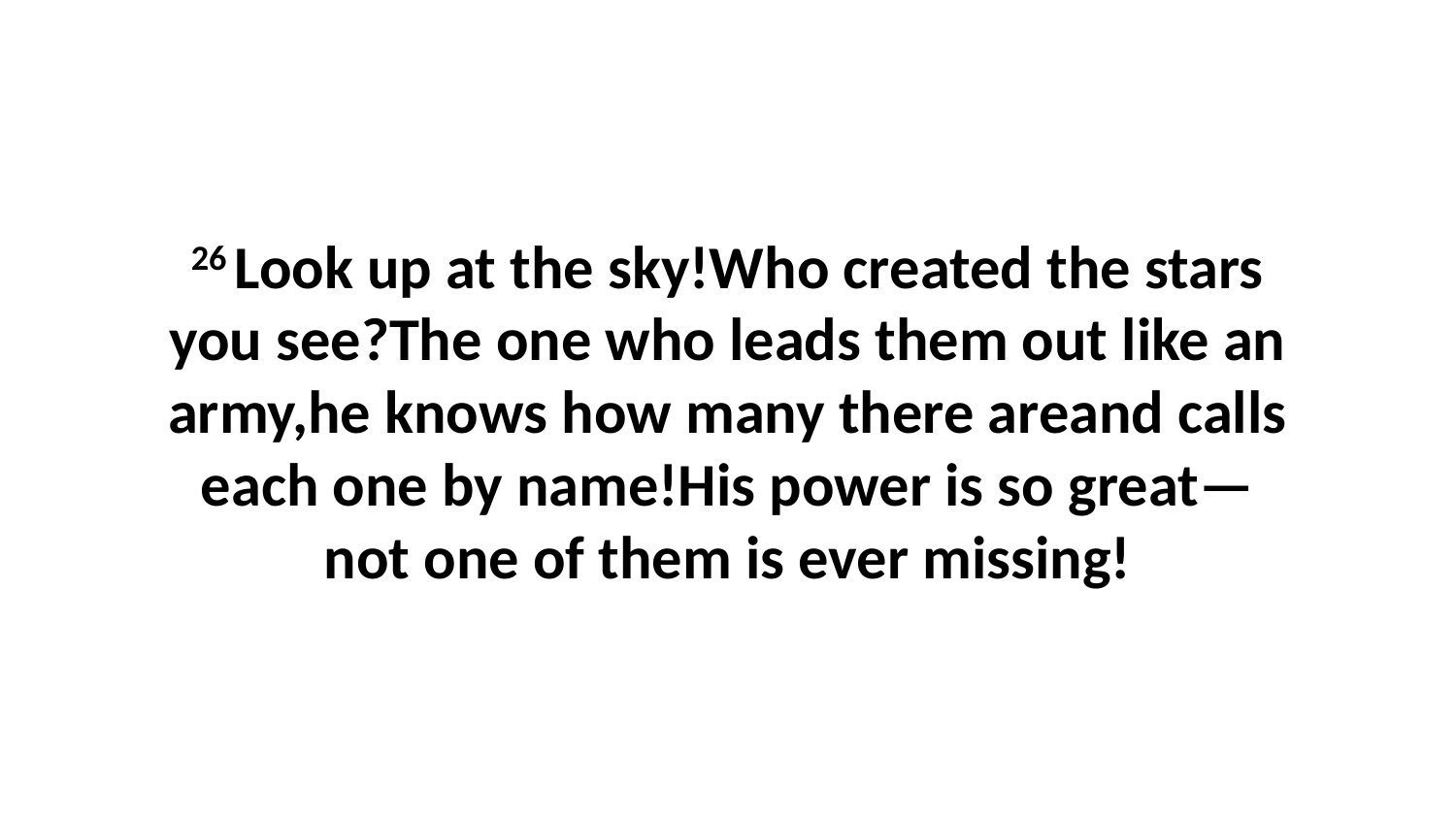

26 Look up at the sky!Who created the stars you see?The one who leads them out like an army,he knows how many there areand calls each one by name!His power is so great—not one of them is ever missing!